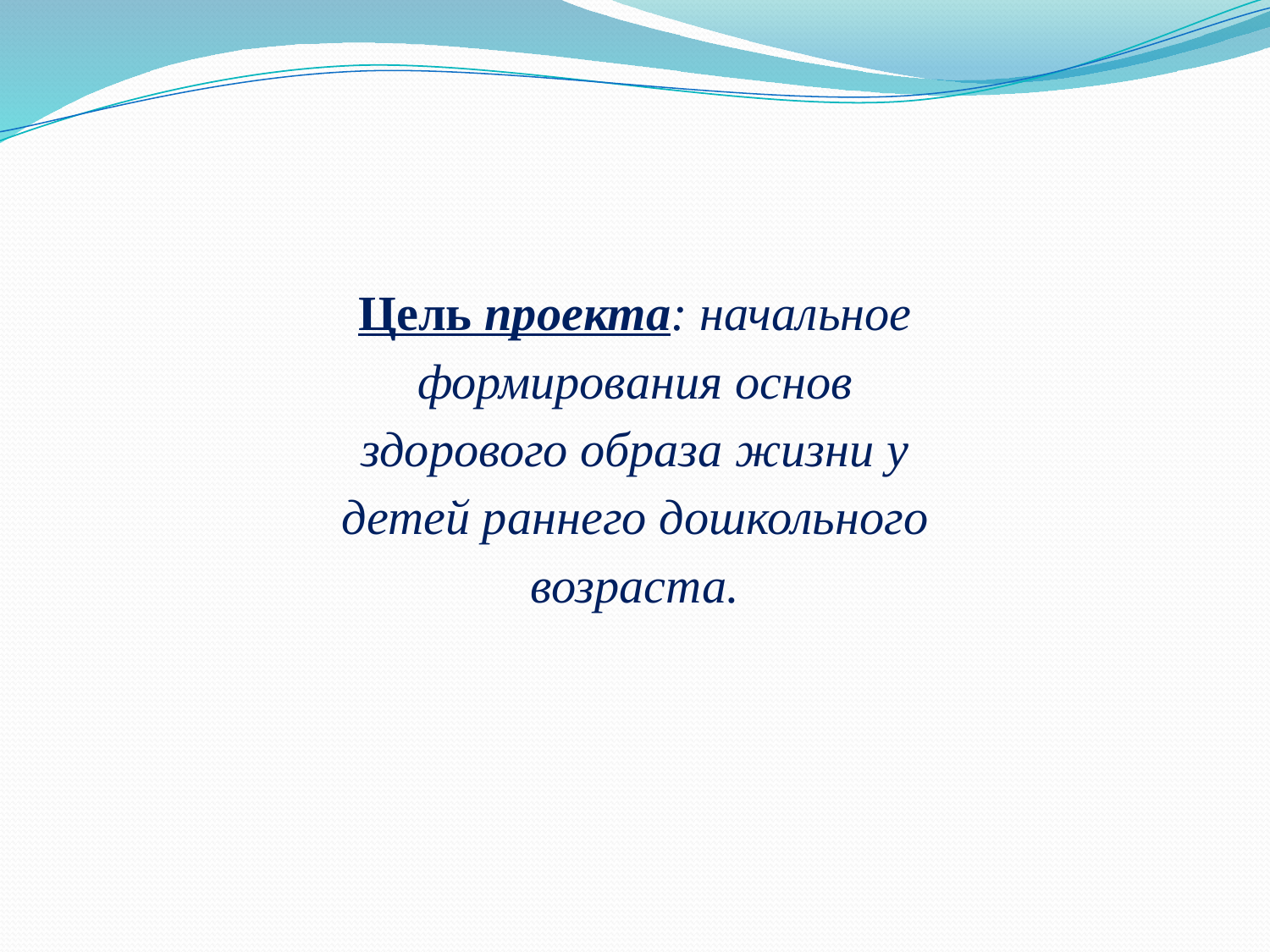

Цель проекта: начальное формирования основ здорового образа жизни у детей раннего дошкольного возраста.